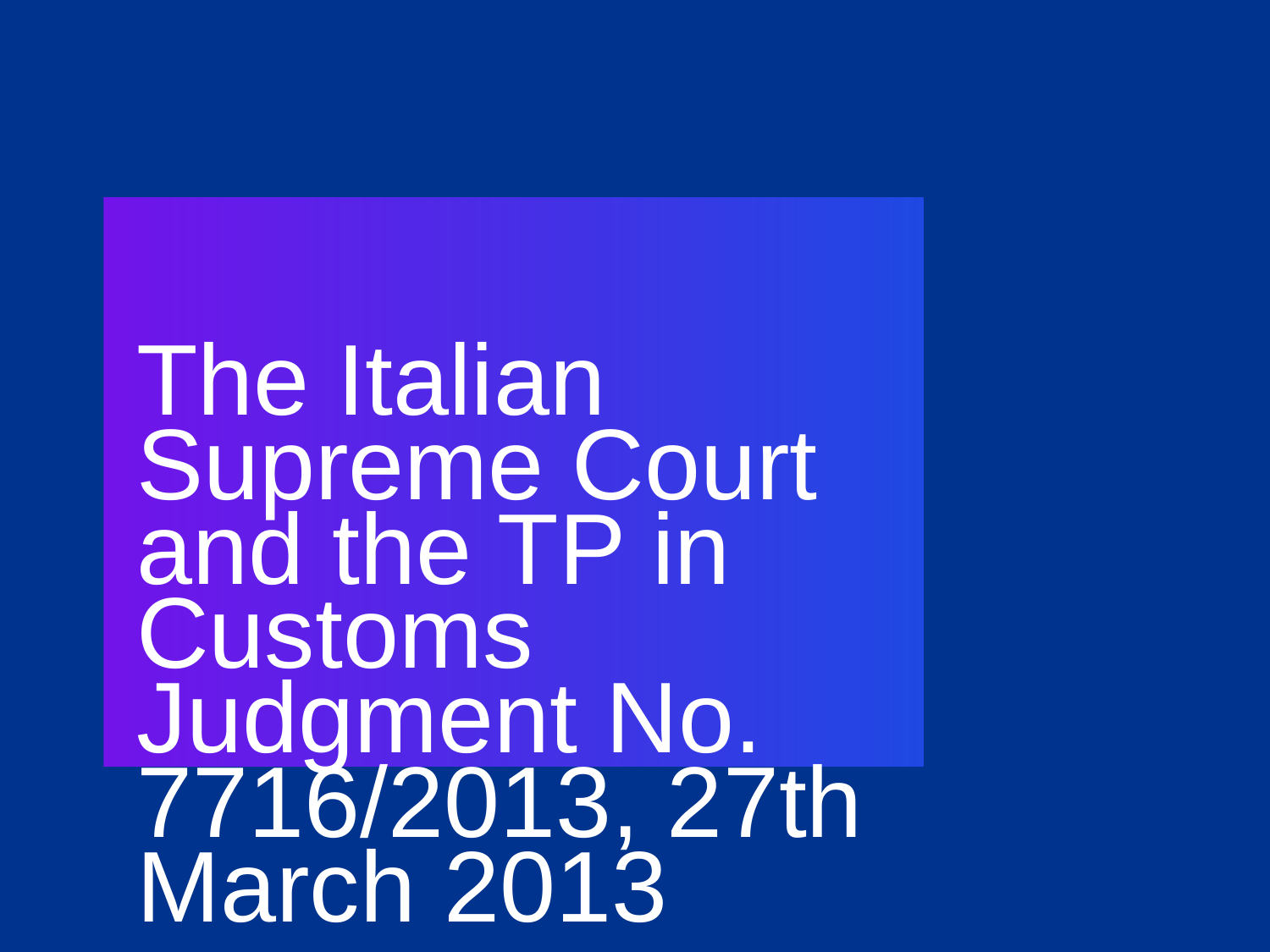

# The Italian Supreme Court and the TP in Customs Judgment No. 7716/2013, 27th March 2013